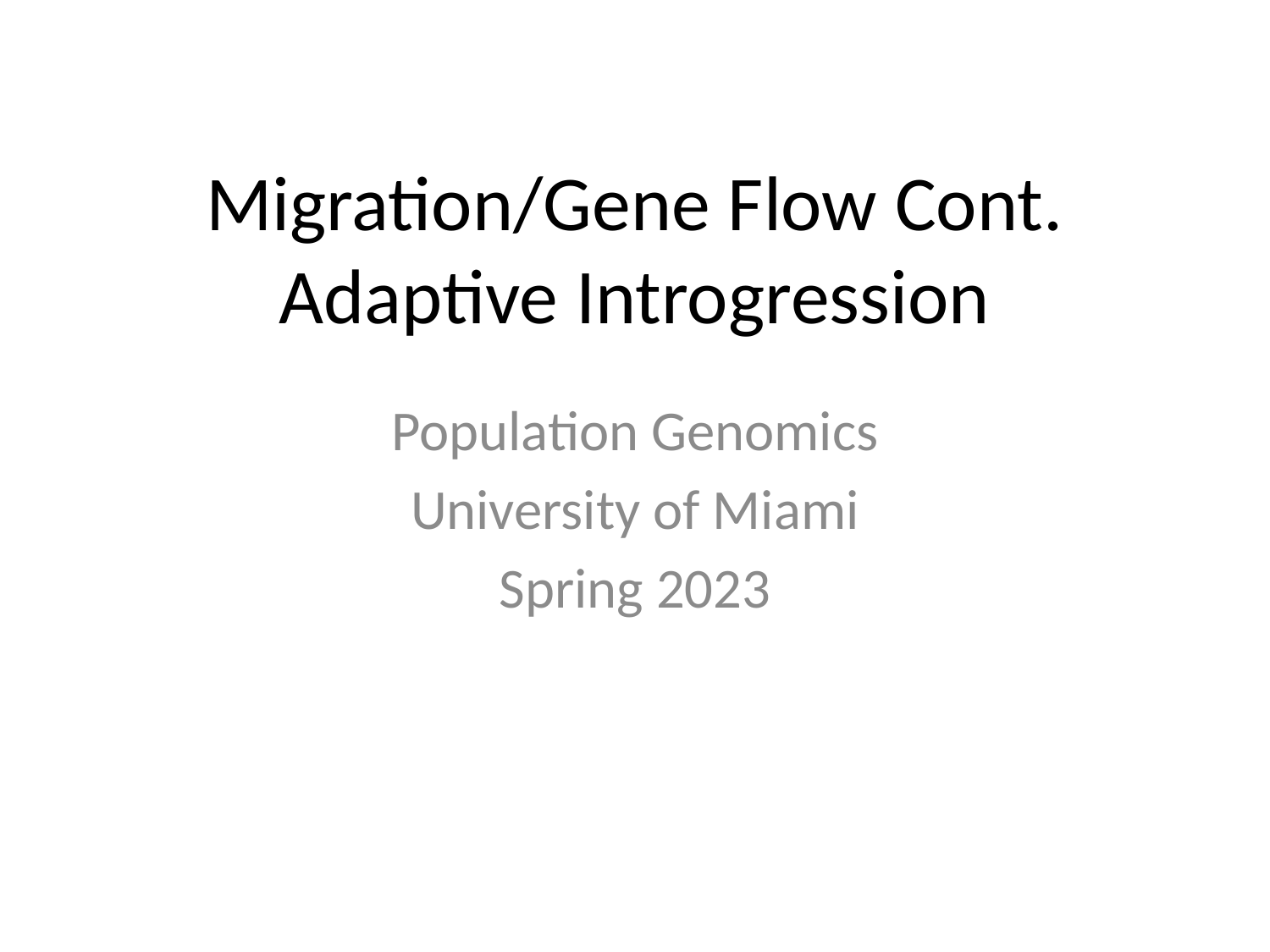

# Migration/Gene Flow Cont. Adaptive Introgression
Population Genomics
University of Miami
Spring 2023